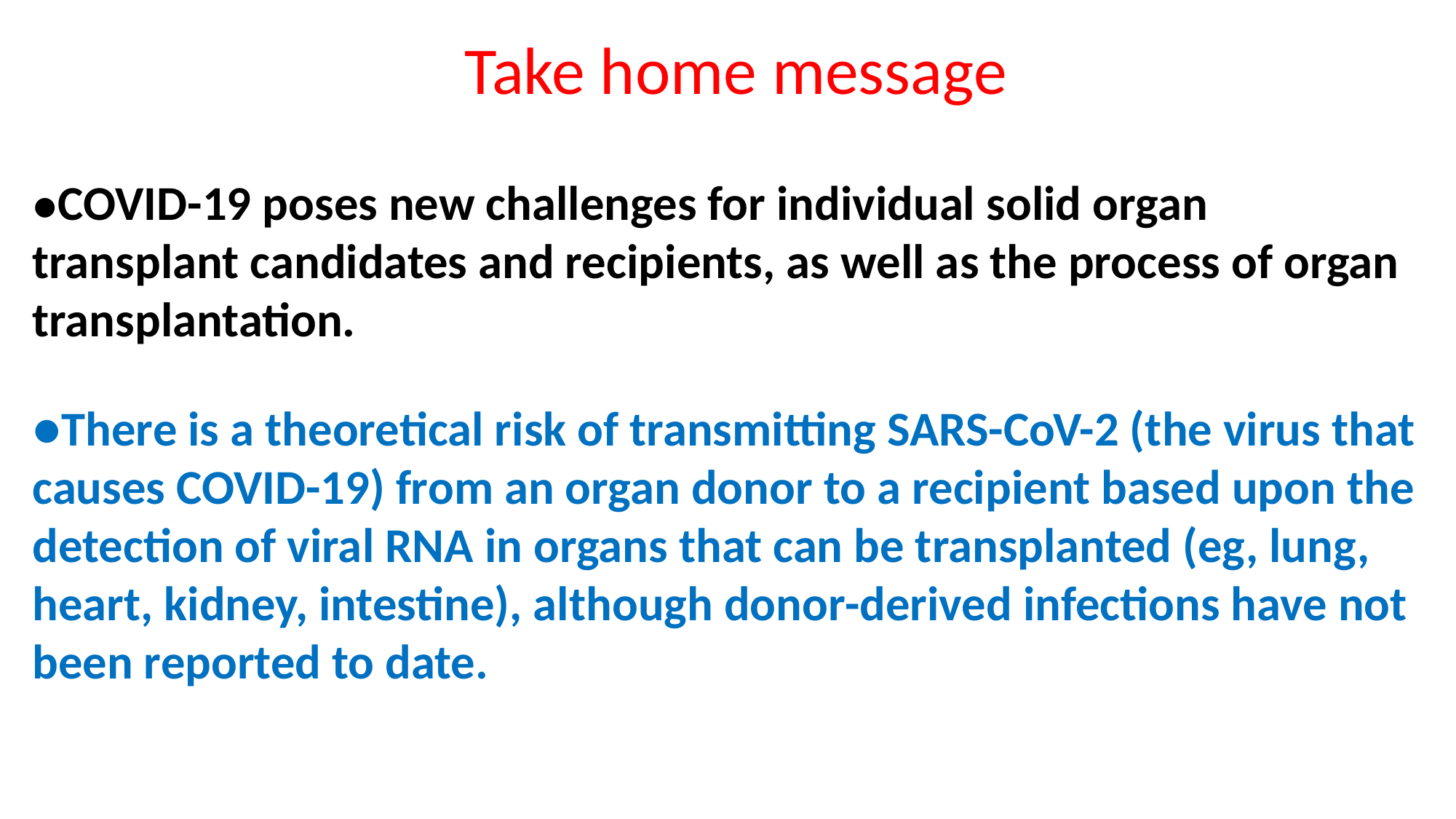

# Take home message
●COVID-19 poses new challenges for individual solid organ transplant candidates and recipients, as well as the process of organ transplantation.

●There is a theoretical risk of transmitting SARS-CoV-2 (the virus that causes COVID-19) from an organ donor to a recipient based upon the detection of viral RNA in organs that can be transplanted (eg, lung, heart, kidney, intestine), although donor-derived infections have not been reported to date.